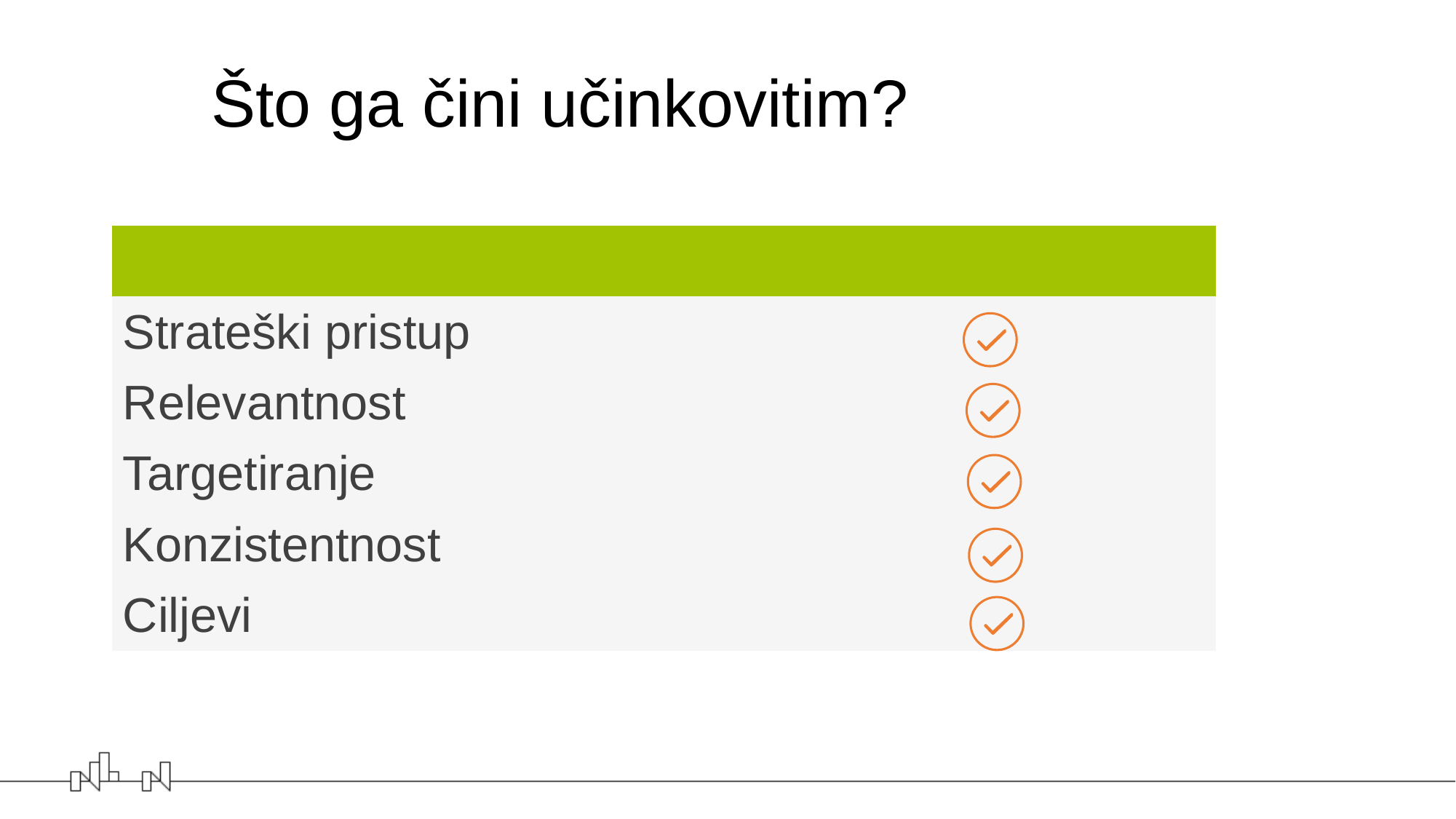

Što ga čini učinkovitim?
|  |  |
| --- | --- |
| Strateški pristup |  |
| Relevantnost |  |
| Targetiranje |  |
| Konzistentnost |  |
| Ciljevi |  |